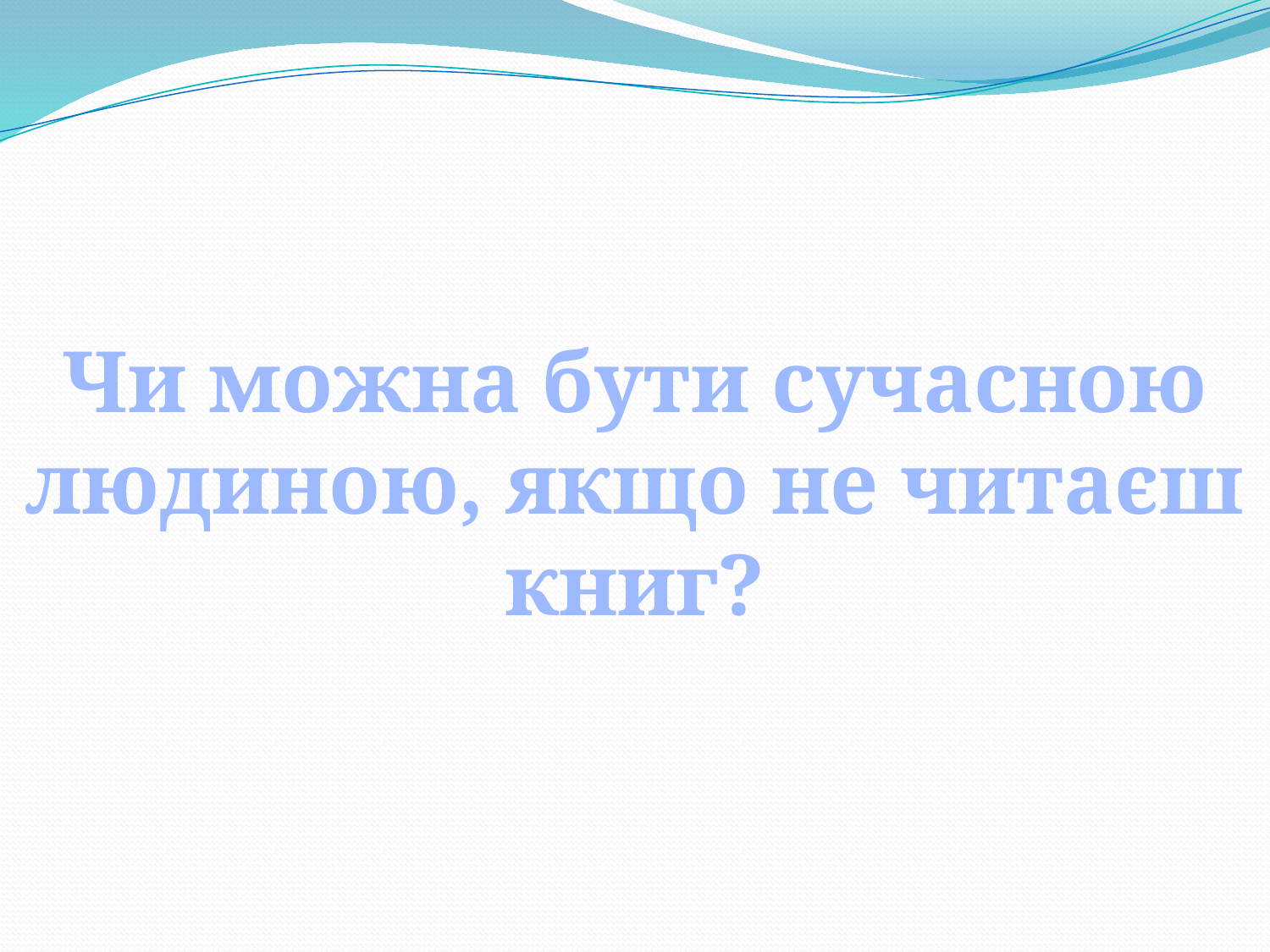

#

Чи можна бути сучасною людиною, якщо не читаєш книг?